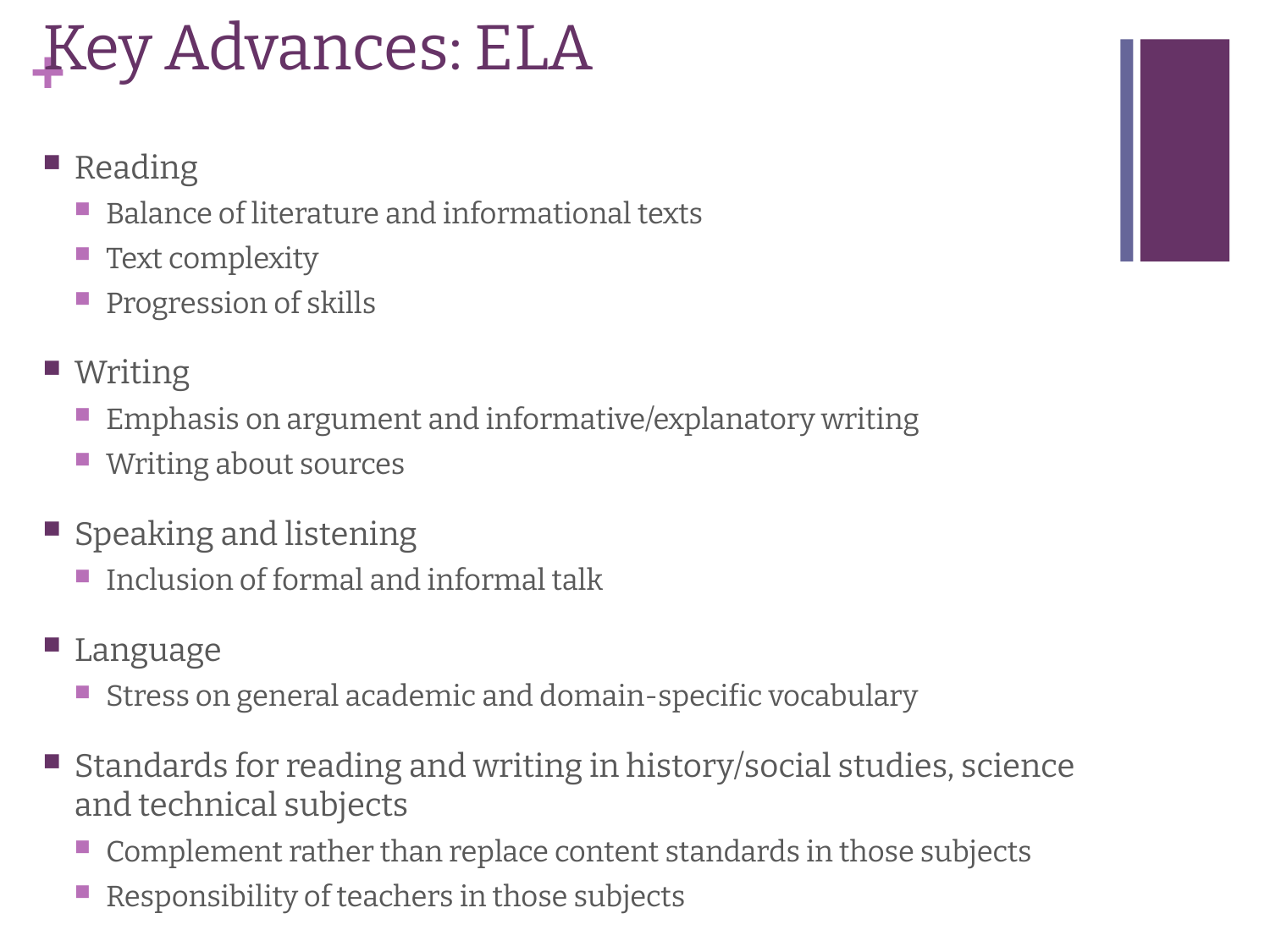

# Key Advances: ELA
Reading
Balance of literature and informational texts
Text complexity
Progression of skills
Writing
Emphasis on argument and informative/explanatory writing
Writing about sources
Speaking and listening
Inclusion of formal and informal talk
Language
Stress on general academic and domain-specific vocabulary
Standards for reading and writing in history/social studies, science and technical subjects
Complement rather than replace content standards in those subjects
Responsibility of teachers in those subjects